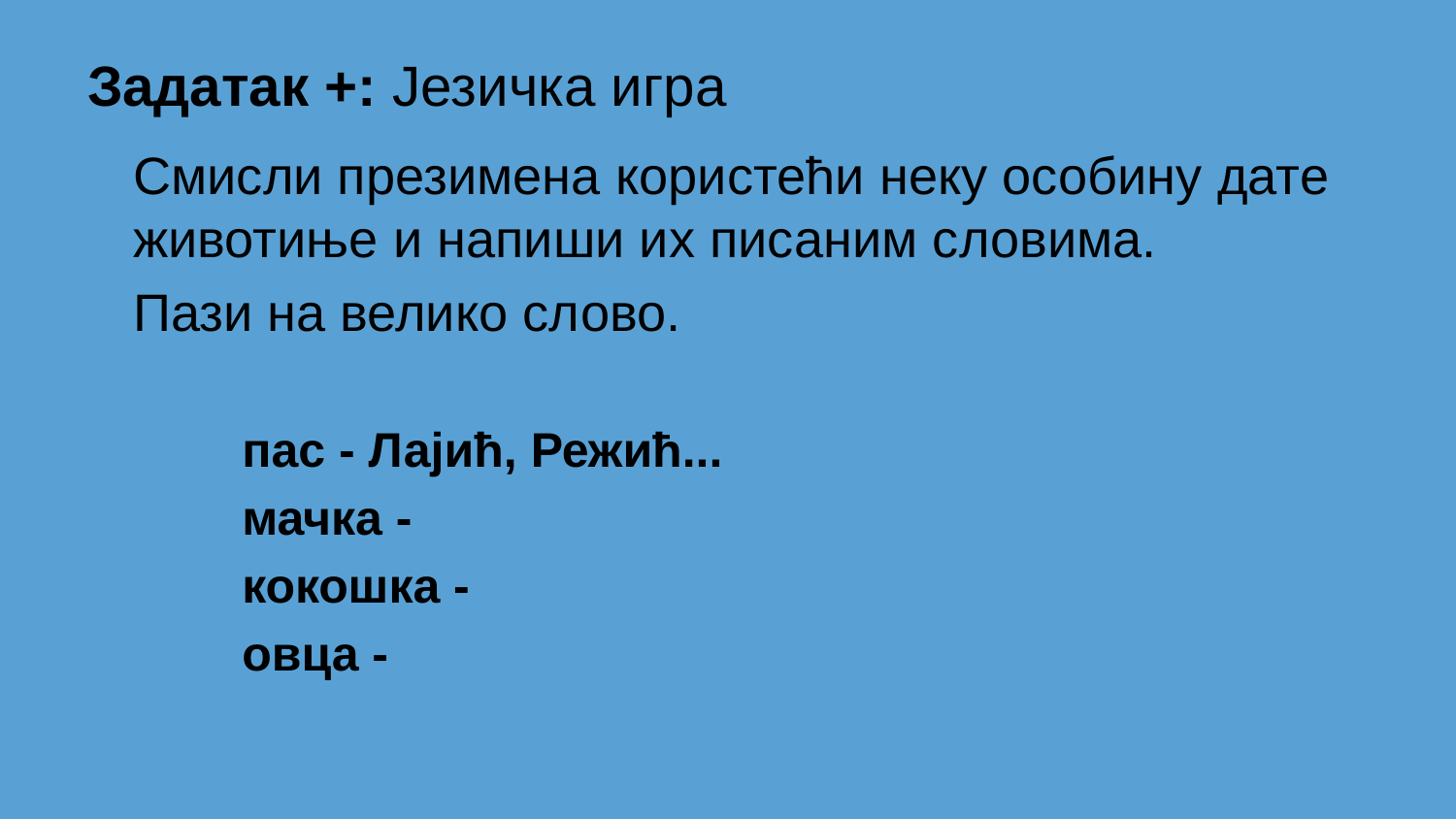

# Задатак +: Језичка игра
Смисли презимена користећи неку особину дате животиње и напиши их писаним словима.
Пази на велико слово.

        пас - Лајић, Режић...
        мачка -
        кокошка -
        овца -